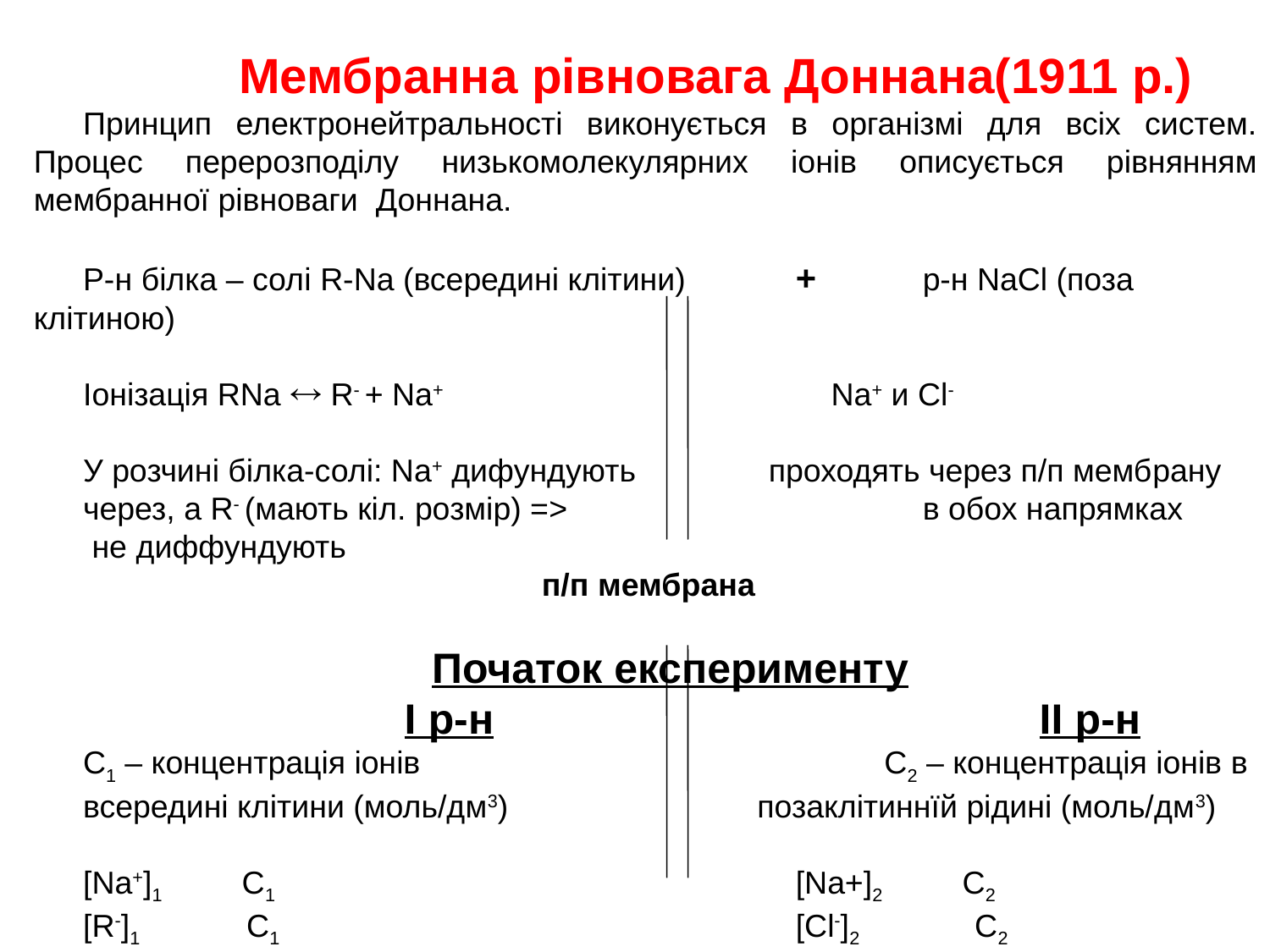

Мембранна рівновага Доннана(1911 р.)
Принцип електронейтральності виконується в організмі для всіх систем. Процес перерозподілу низькомолекулярних іонів описується рівнянням мембранної рівноваги  Доннана.

Р-н білка – солі R-Na (всередині клітини)  	+	р-н NaCl (поза клітиною)

Іонізація RNa ↔ R- + Na+			    Na+ и Cl-

У розчині білка-солі: Na+ дифундують               проходять через п/п мембрану
через, а R- (мають кіл. розмір) =>	              		в обох напрямках
 не диффундують
				п/п мембрана

Початок експерименту
		I р-н					II р-н
С1 – концентрація іонів			          С2 – концентрація іонів в
всередині клітини (моль/дм3)		          позаклітиннїй рідині (моль/дм3)

[Na+]1         C1					[Na+]2         C2
[R-]1            C1					[Cl-]2             C2
всередині клітини 		п/п мембрана	 позаклітинна рідина